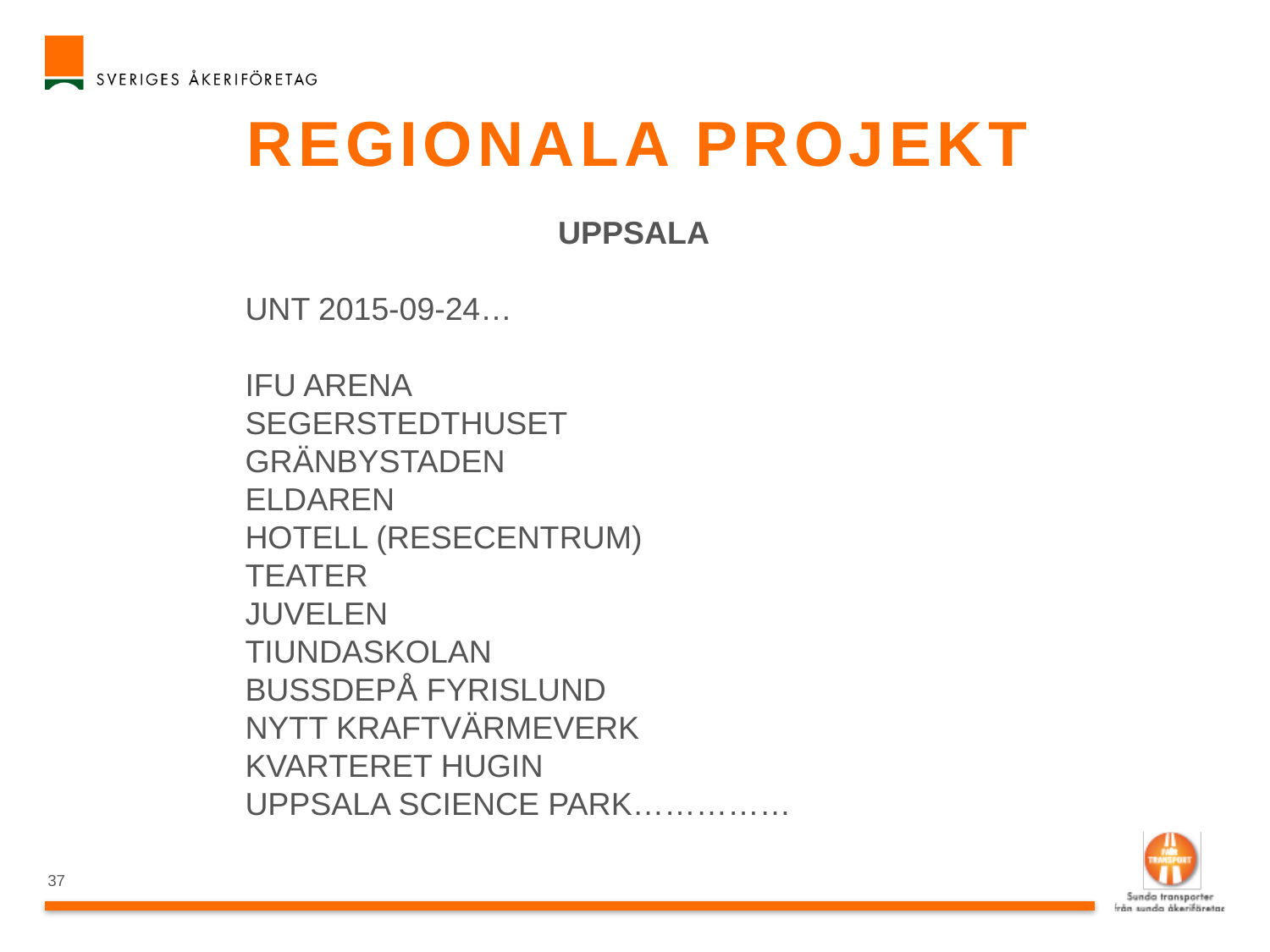

# Regionala projekt
UPPSALA

UNT 2015-09-24…

IFU ARENA
SEGERSTEDTHUSET
GRÄNBYSTADEN
ELDAREN
HOTELL (RESECENTRUM)
TEATER
JUVELEN
TIUNDASKOLAN
BUSSDEPÅ FYRISLUND
NYTT KRAFTVÄRMEVERK
KVARTERET HUGIN
UPPSALA SCIENCE PARK……………
37